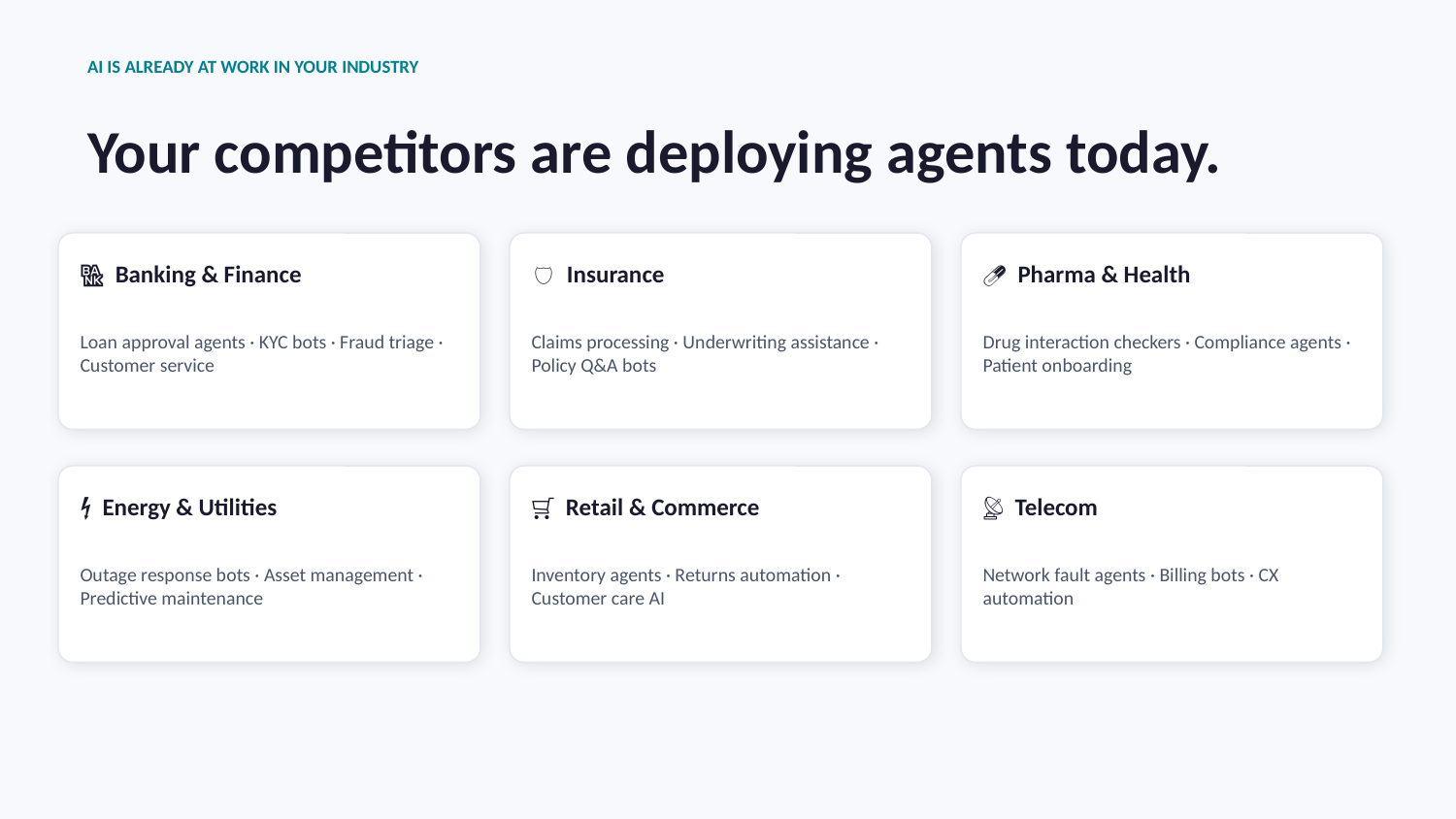

AI IS ALREADY AT WORK IN YOUR INDUSTRY
Your competitors are deploying agents today.

🏦  Banking & Finance
🛡️  Insurance
💊  Pharma & Health
Loan approval agents · KYC bots · Fraud triage · Customer service
Claims processing · Underwriting assistance · Policy Q&A bots
Drug interaction checkers · Compliance agents · Patient onboarding

⚡  Energy & Utilities
🛒  Retail & Commerce
📡  Telecom
Outage response bots · Asset management · Predictive maintenance
Inventory agents · Returns automation · Customer care AI
Network fault agents · Billing bots · CX automation